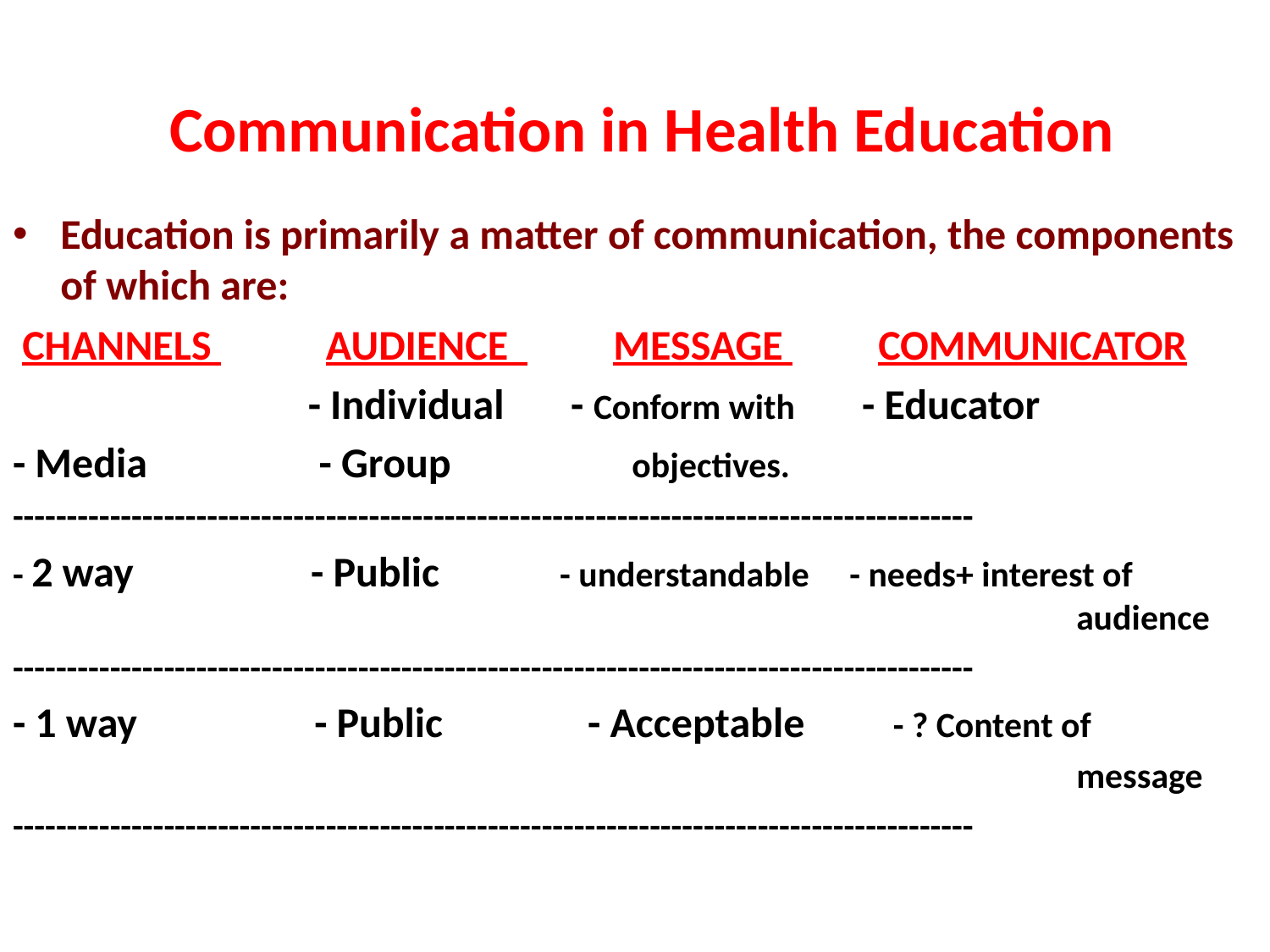

# Communication in Health Education
Education is primarily a matter of communication, the components of which are:
 CHANNELS            AUDIENCE           MESSAGE          COMMUNICATOR
                               - Individual       - Conform with       - Educator
- Media                  - Group                   objectives.
-----------------------------------------------------------------------------------------
- 2 way                      - Public               - understandable     - needs+ interest of 									audience
-----------------------------------------------------------------------------------------
- 1 way                      - Public                  - Acceptable           - ? Content of
                                                                                                           		message
-----------------------------------------------------------------------------------------